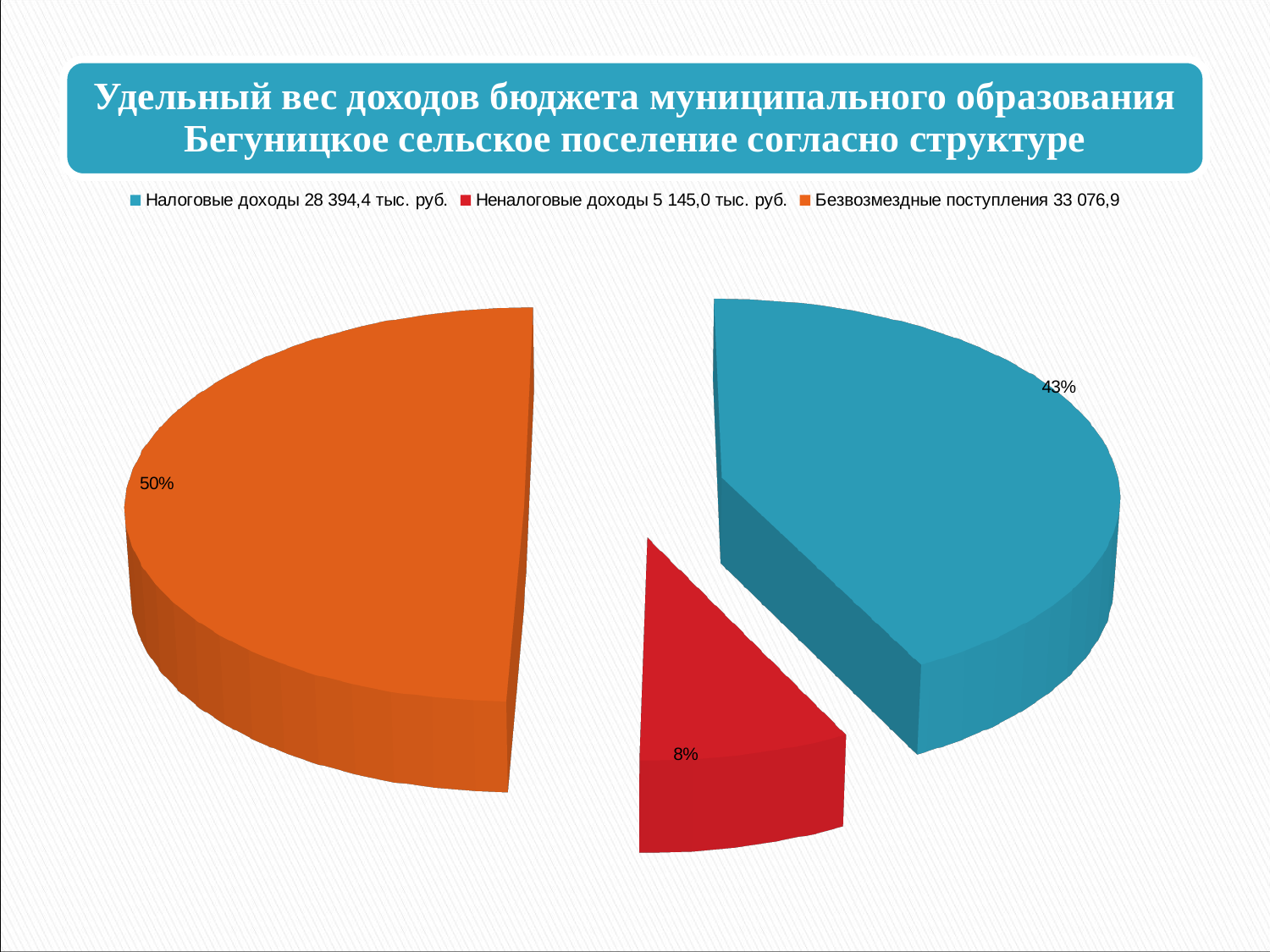

Удельный вес доходов бюджета муниципального образования Бегуницкое сельское поселение согласно структуре

[unsupported chart]